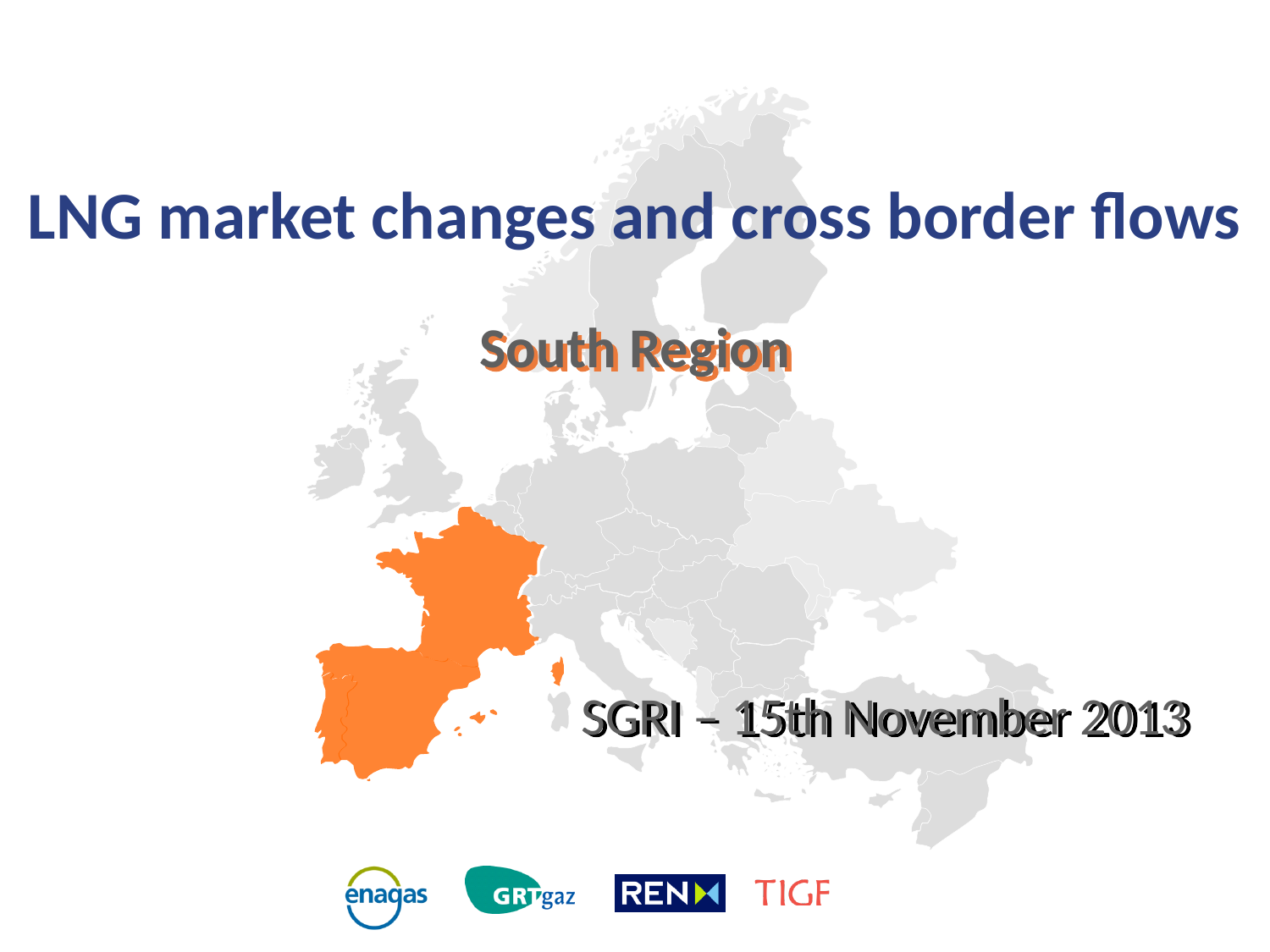

South Region
LNG market changes and cross border flows
SGRI – 15th November 2013